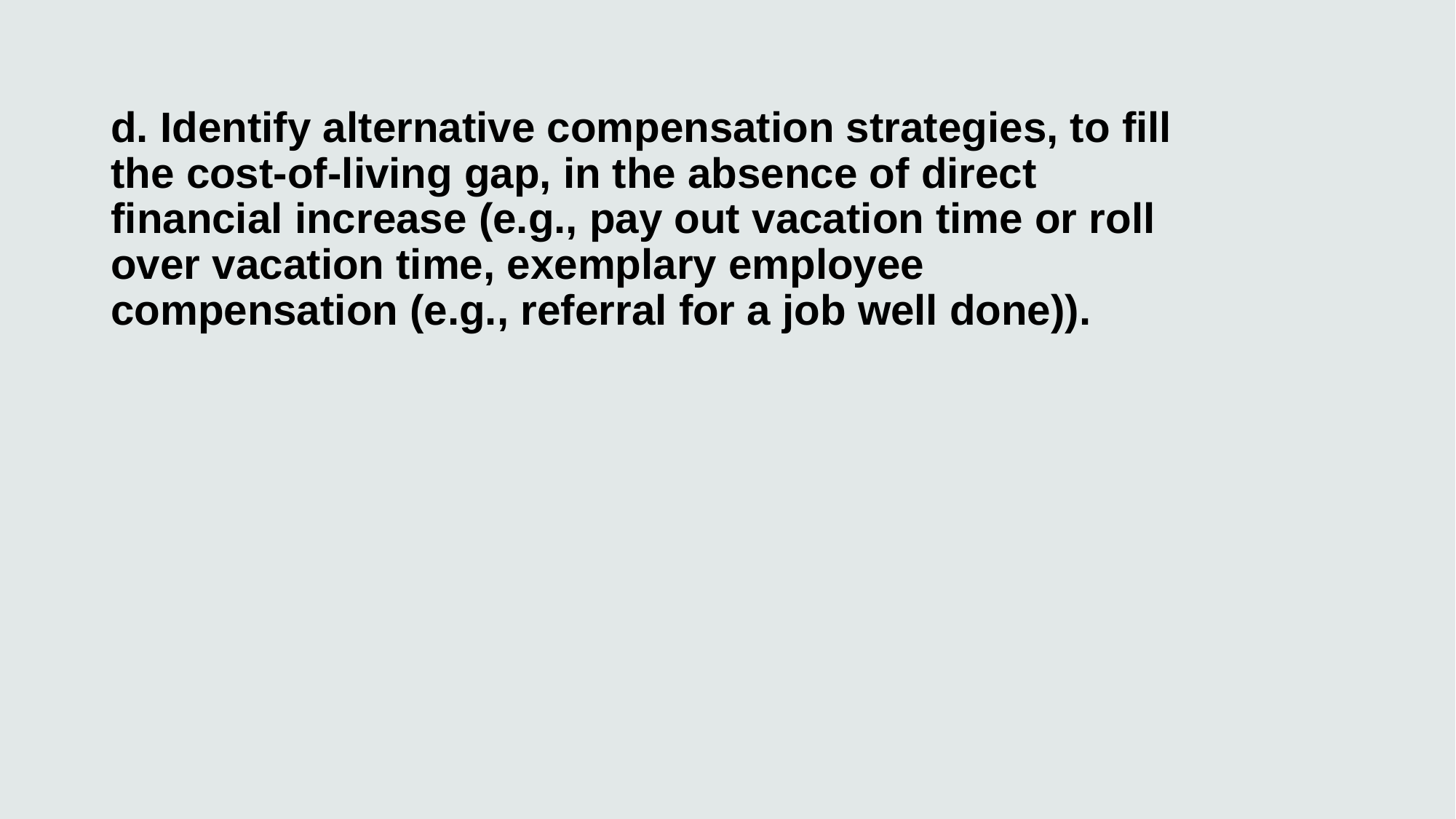

# d. Identify alternative compensation strategies, to fill the cost-of-living gap, in the absence of direct financial increase (e.g., pay out vacation time or roll over vacation time, exemplary employee compensation (e.g., referral for a job well done)).